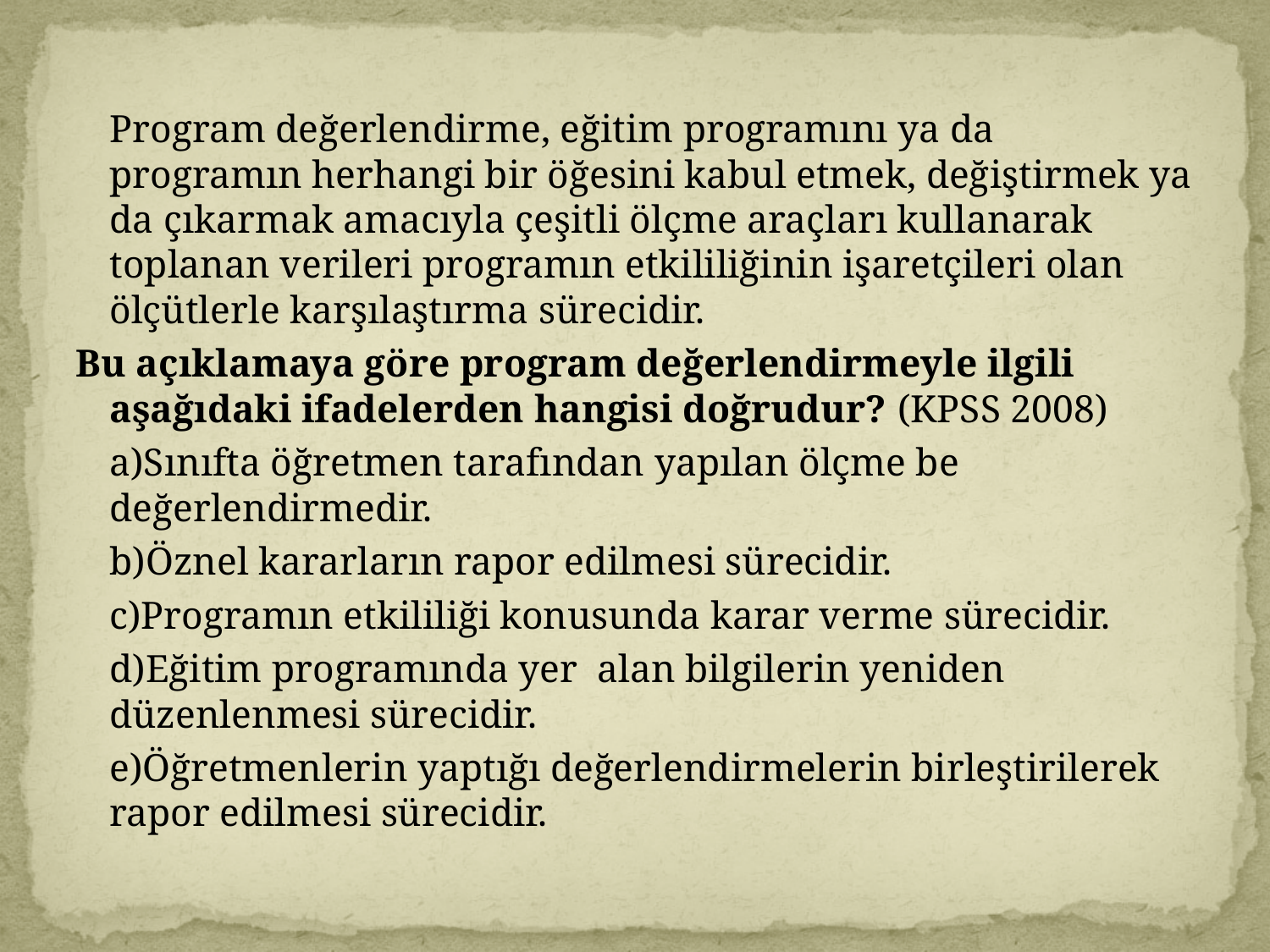

Program değerlendirme, eğitim programını ya da programın herhangi bir öğesini kabul etmek, değiştirmek ya da çıkarmak amacıyla çeşitli ölçme araçları kullanarak toplanan verileri programın etkililiğinin işaretçileri olan ölçütlerle karşılaştırma sürecidir.
Bu açıklamaya göre program değerlendirmeyle ilgili aşağıdaki ifadelerden hangisi doğrudur? (KPSS 2008)
	a)Sınıfta öğretmen tarafından yapılan ölçme be değerlendirmedir.
	b)Öznel kararların rapor edilmesi sürecidir.
	c)Programın etkililiği konusunda karar verme sürecidir.
	d)Eğitim programında yer  alan bilgilerin yeniden düzenlenmesi sürecidir.
	e)Öğretmenlerin yaptığı değerlendirmelerin birleştirilerek rapor edilmesi sürecidir.